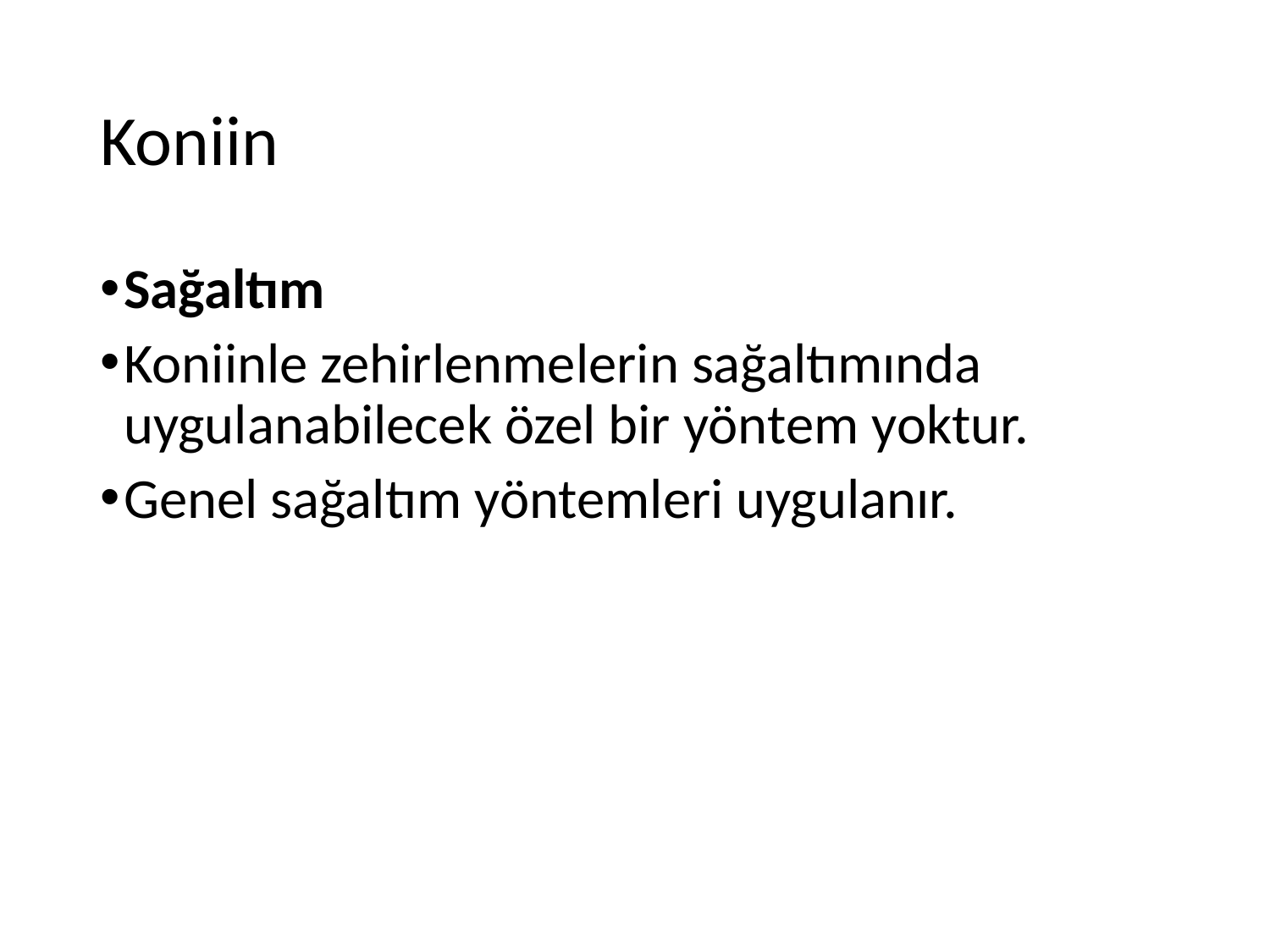

# Koniin
Sağaltım
Koniinle zehirlenmelerin sağaltımında uygulanabilecek özel bir yöntem yoktur.
Genel sağaltım yöntemleri uygulanır.